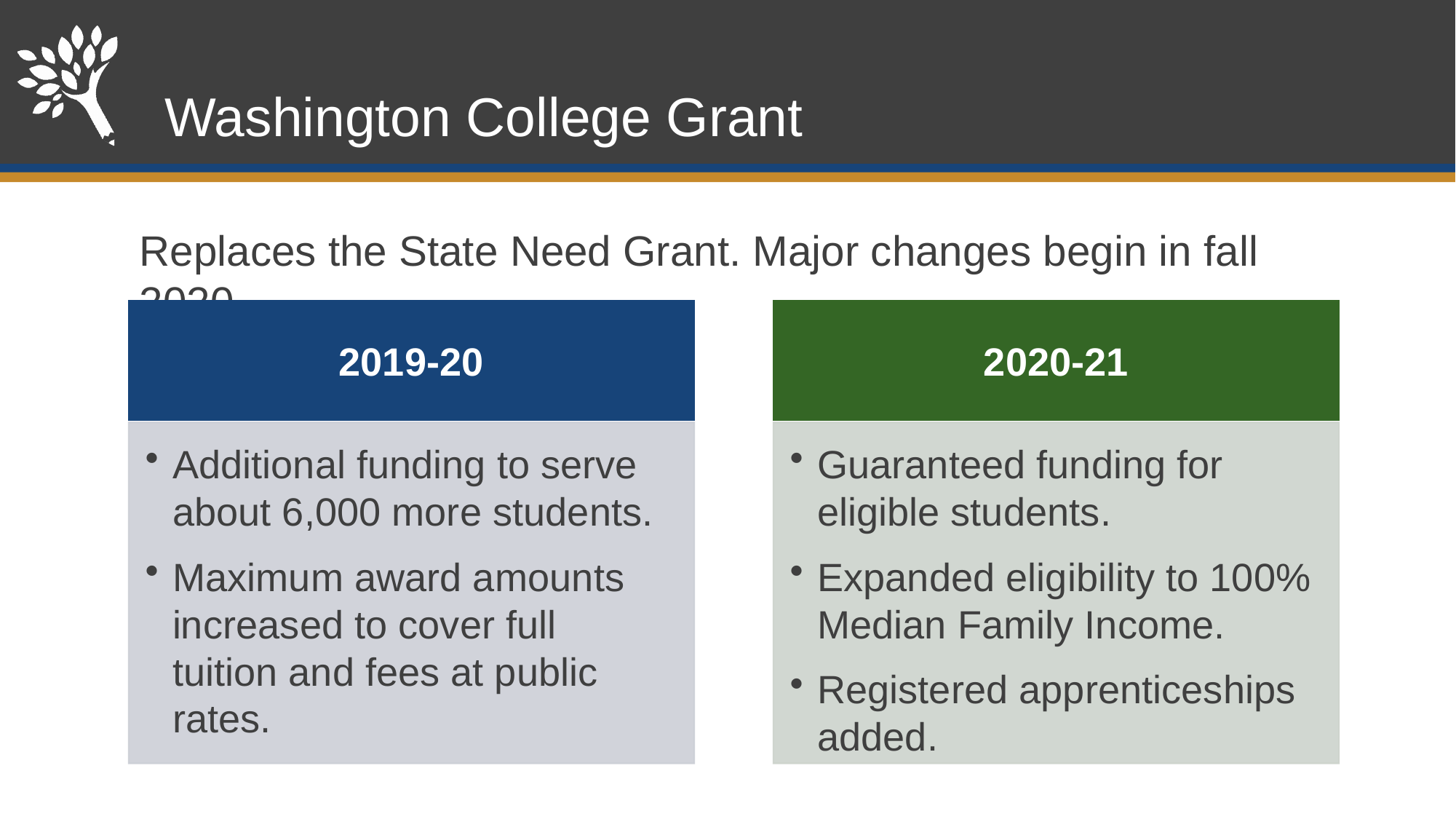

# Washington College Grant
Replaces the State Need Grant. Major changes begin in fall 2020.
2019-20
Additional funding to serve about 6,000 more students.
Maximum award amounts increased to cover full tuition and fees at public rates.
2020-21
Guaranteed funding for eligible students.
Expanded eligibility to 100% Median Family Income.
Registered apprenticeships added.